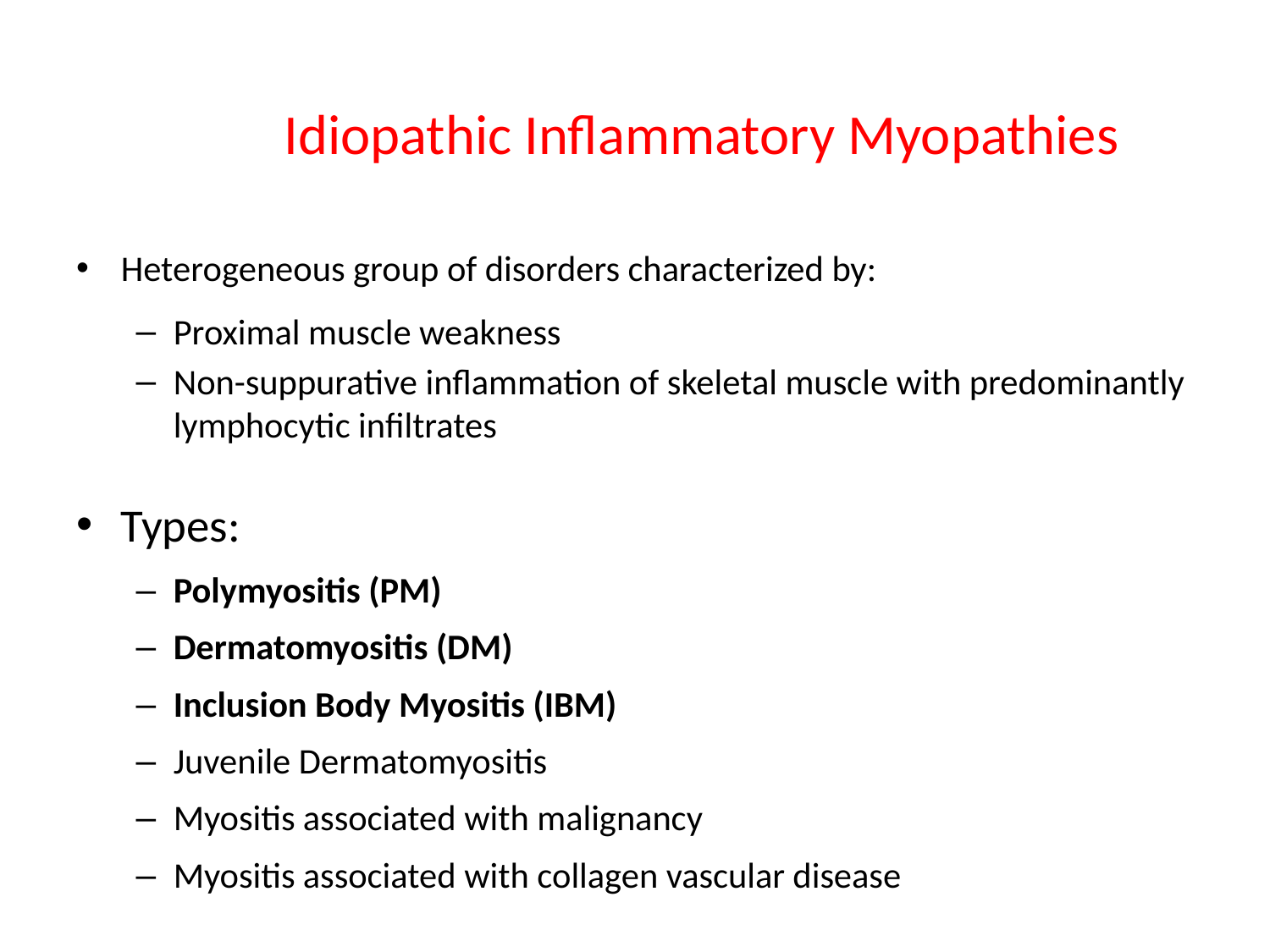

# Idiopathic Inflammatory Myopathies

Heterogeneous group of disorders characterized by:
Proximal muscle weakness
Non-suppurative inflammation of skeletal muscle with predominantly lymphocytic infiltrates

Types:
Polymyositis (PM)
Dermatomyositis (DM)
Inclusion Body Myositis (IBM)
Juvenile Dermatomyositis
Myositis associated with malignancy
Myositis associated with collagen vascular disease